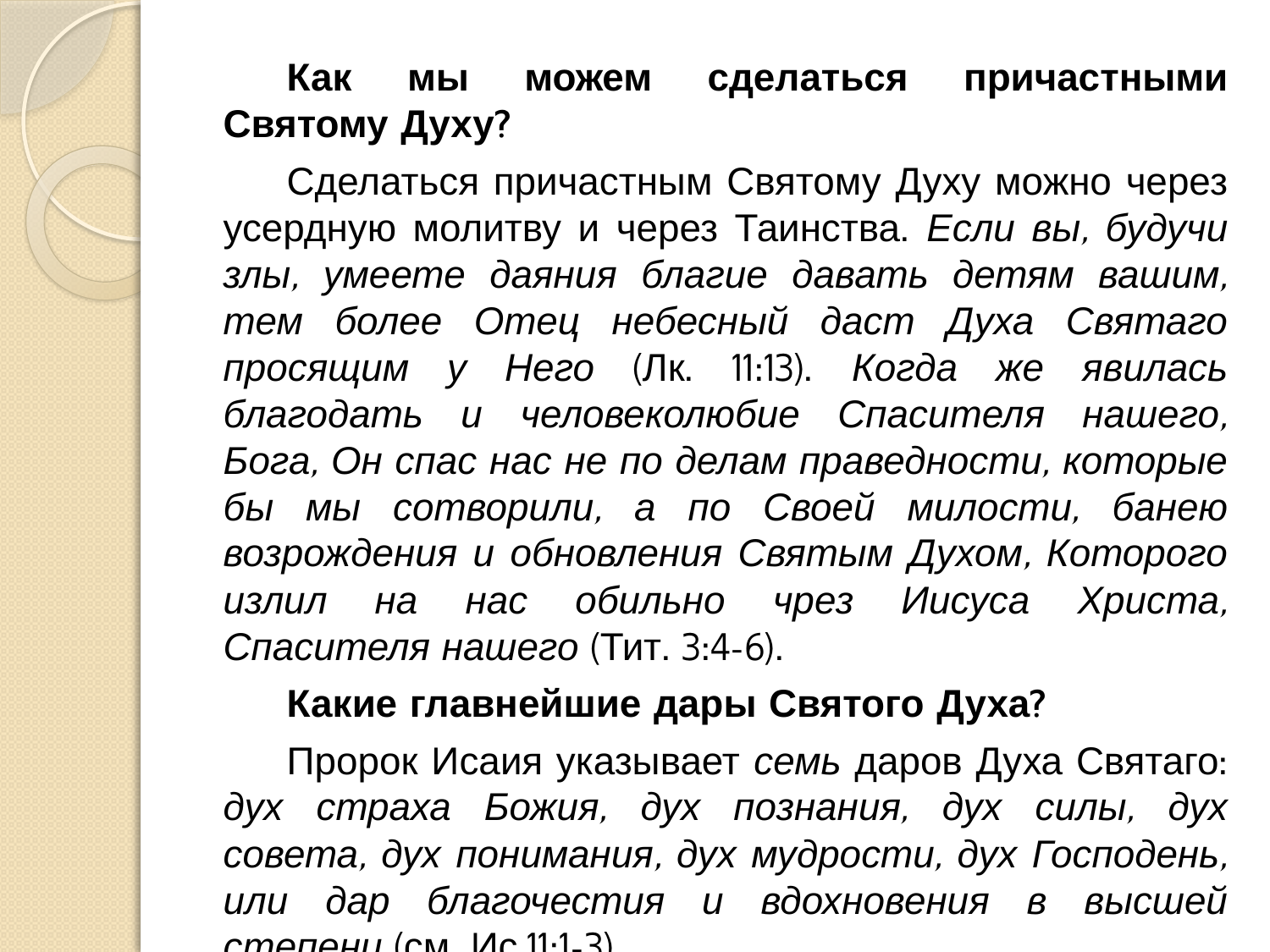

Как мы можем сделаться причастными Святому Духу?
Сделаться причастным Святому Духу можно через усердную молитву и через Таинства. Если вы, будучи злы, умеете даяния благие давать детям вашим, тем более Отец небесный даст Духа Святаго просящим у Него (Лк. 11:13). Когда же явилась благодать и человеколюбие Спасителя нашего, Бога, Он спас нас не по делам праведности, которые бы мы сотворили, а по Своей милости, банею возрождения и обновления Святым Духом, Которого излил на нас обильно чрез Иисуса Христа, Спасителя нашего (Тит. 3:4-6).
Какие главнейшие дары Святого Духа?
Пророк Исаия указывает семь даров Духа Святаго: дух страха Божия, дух познания, дух силы, дух совета, дух понимания, дух мудрости, дух Господень, или дар благочестия и вдохновения в высшей степени (см. Ис.11:1-3).